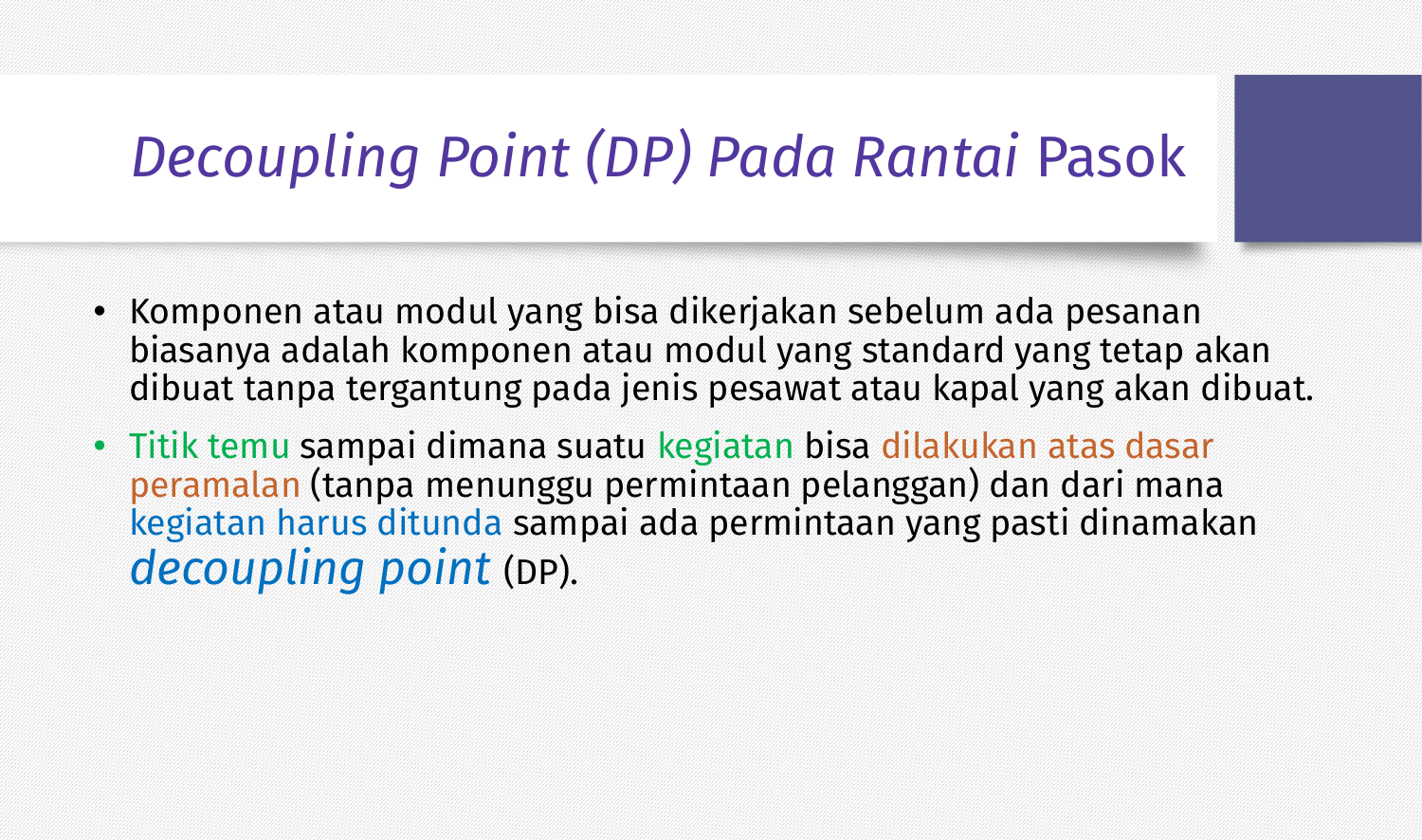

# Decoupling Point (DP) Pada Rantai Pasok
Komponen atau modul yang bisa dikerjakan sebelum ada pesanan biasanya adalah komponen atau modul yang standard yang tetap akan dibuat tanpa tergantung pada jenis pesawat atau kapal yang akan dibuat.
Titik temu sampai dimana suatu kegiatan bisa dilakukan atas dasar peramalan (tanpa menunggu permintaan pelanggan) dan dari mana kegiatan harus ditunda sampai ada permintaan yang pasti dinamakan decoupling point (DP).